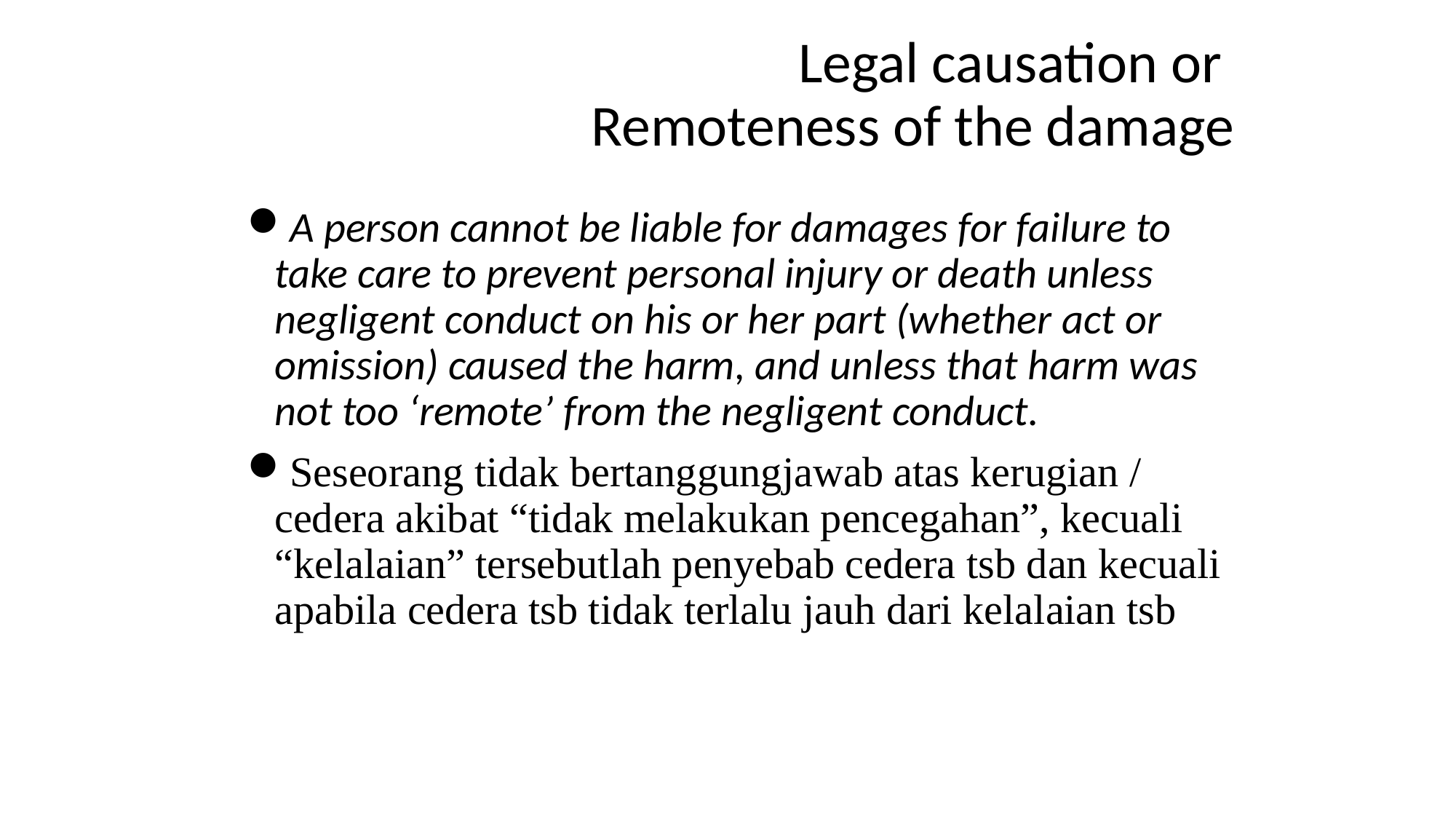

# Legal causation or Remoteness of the damage
A person cannot be liable for damages for failure to take care to prevent personal injury or death unless negligent conduct on his or her part (whether act or omission) caused the harm, and unless that harm was not too ‘remote’ from the negligent conduct.
Seseorang tidak bertanggungjawab atas kerugian / cedera akibat “tidak melakukan pencegahan”, kecuali “kelalaian” tersebutlah penyebab cedera tsb dan kecuali apabila cedera tsb tidak terlalu jauh dari kelalaian tsb